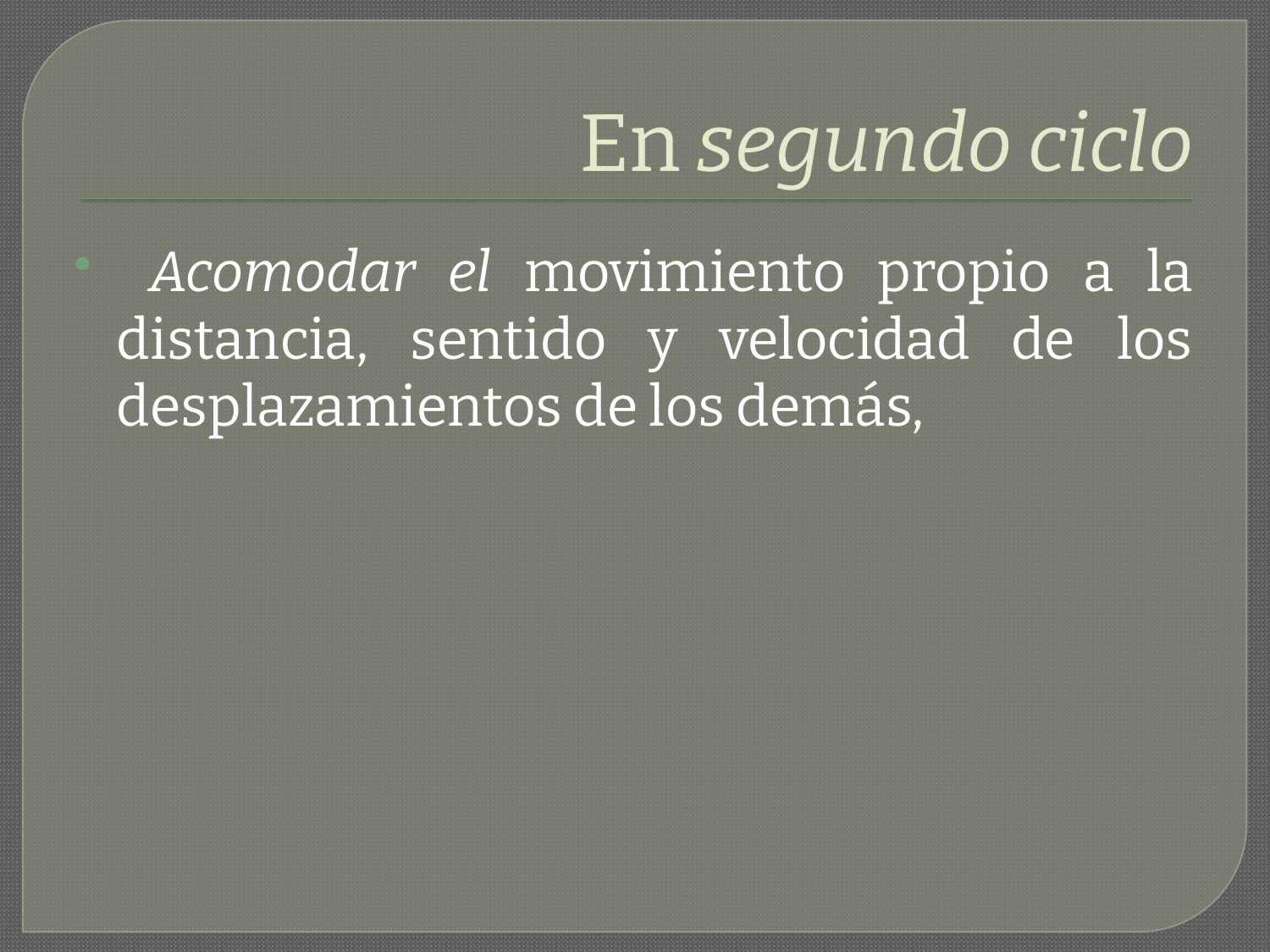

# En segundo ciclo
 Acomodar el movimiento propio a la distancia, sentido y velocidad de los desplazamientos de los demás,